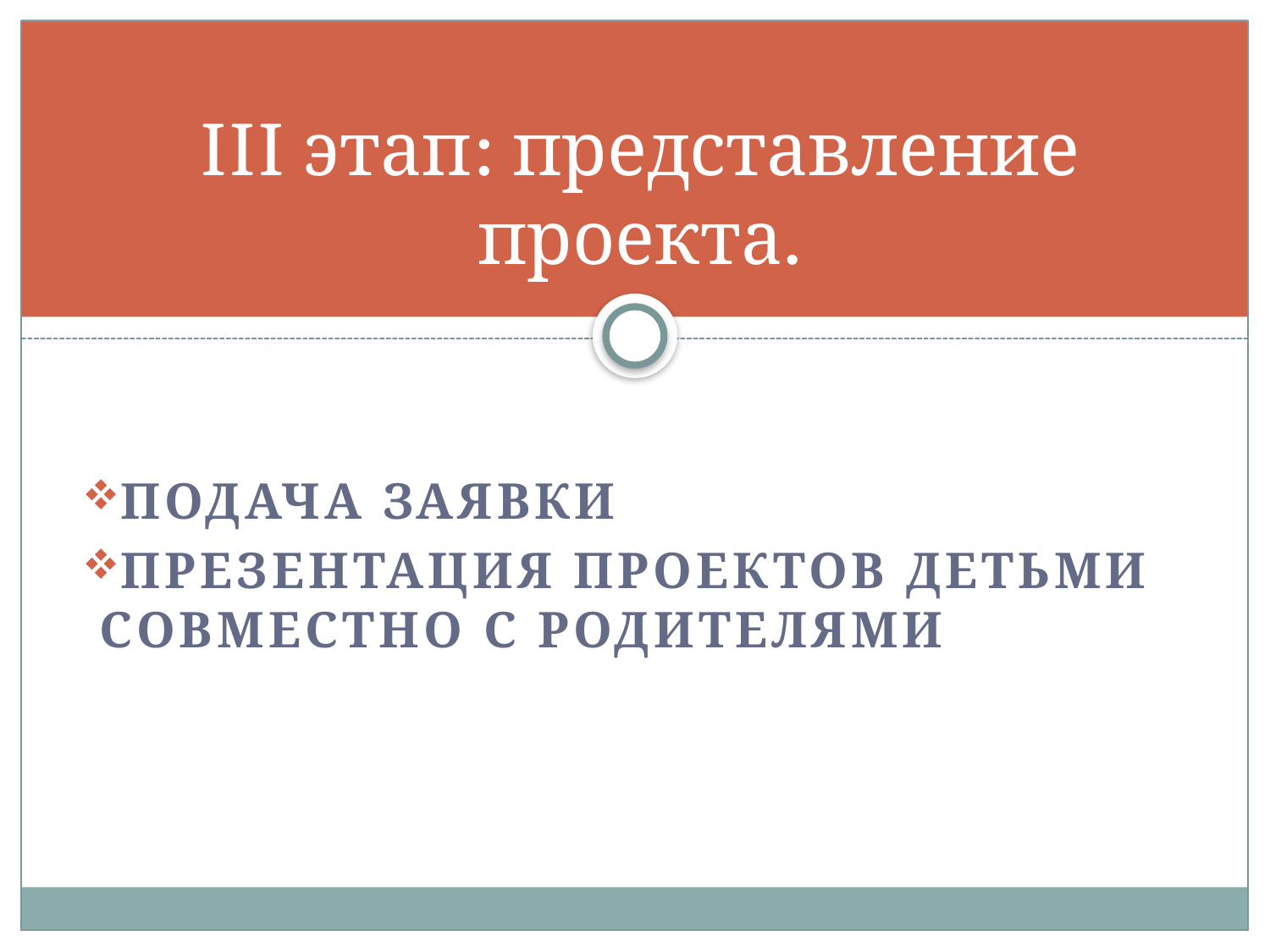

# III этап: представление проекта.

Подача заявки
Презентация проектов детьми  совместно с родителями